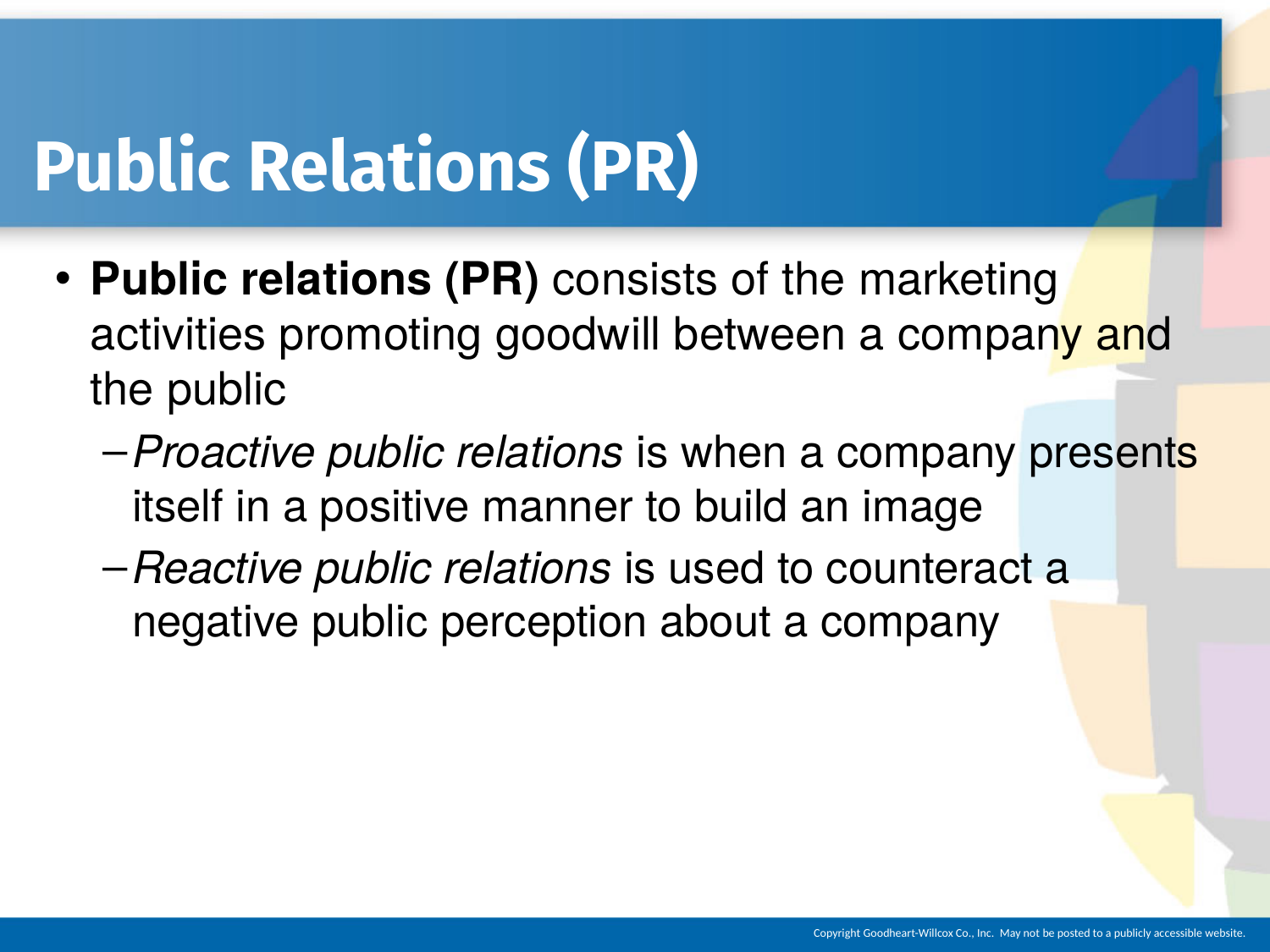

# Public Relations (PR)
Public relations (PR) consists of the marketing activities promoting goodwill between a company and the public
Proactive public relations is when a company presents itself in a positive manner to build an image
Reactive public relations is used to counteract a negative public perception about a company